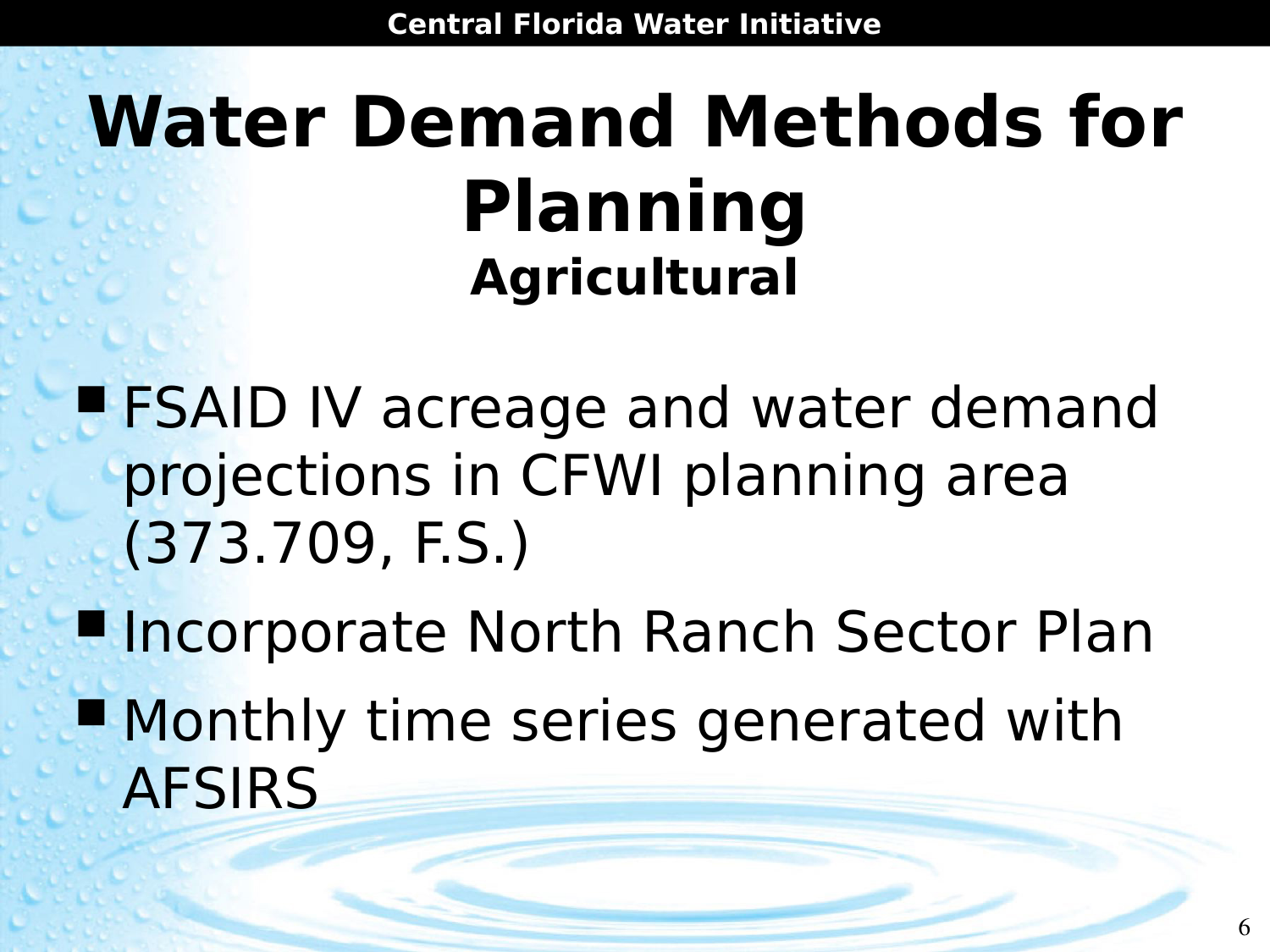

# Water Demand Methods for Planning Agricultural
FSAID IV acreage and water demand projections in CFWI planning area (373.709, F.S.)
Incorporate North Ranch Sector Plan
Monthly time series generated with AFSIRS

6